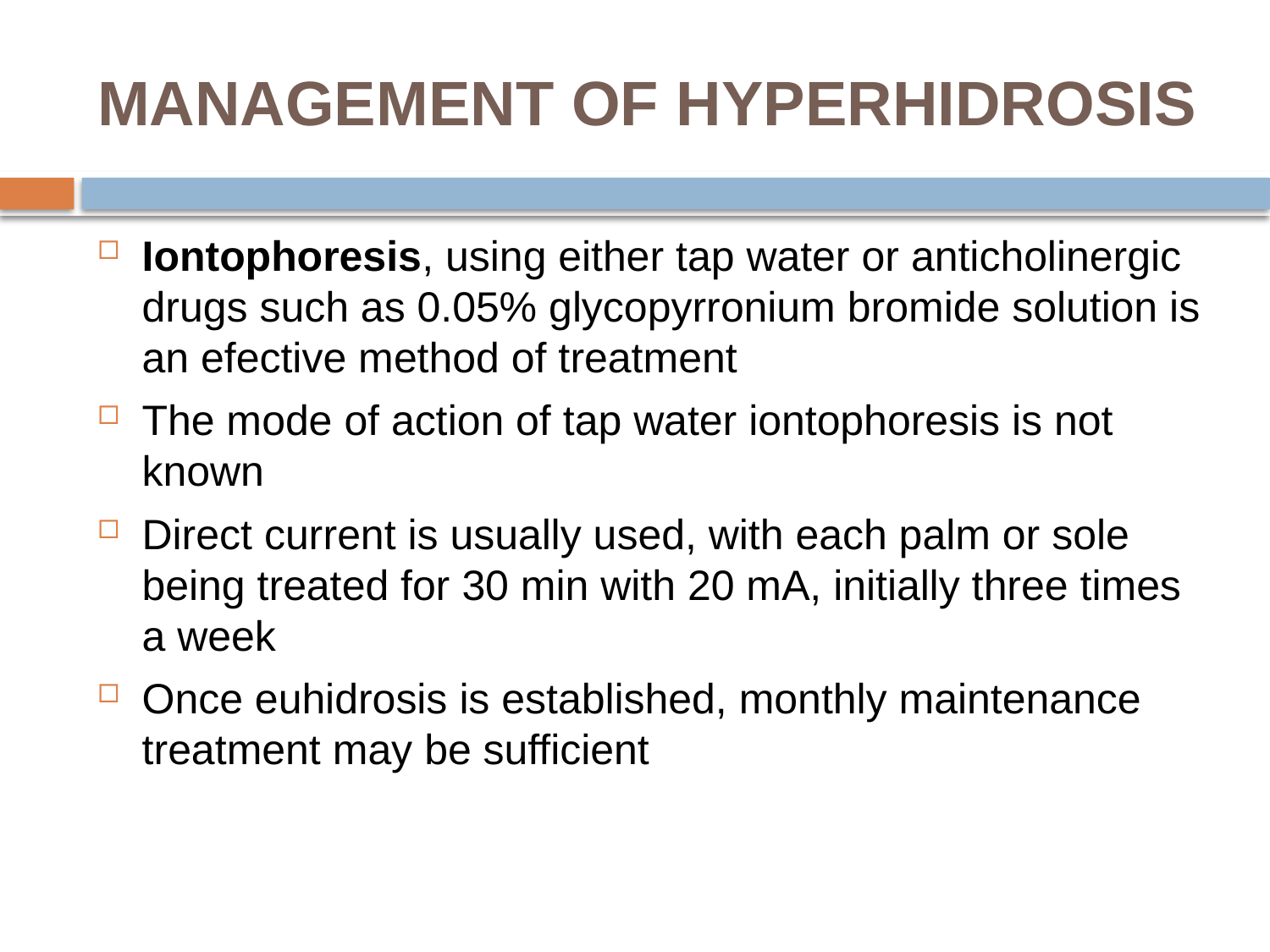

# MANAGEMENT OF HYPERHIDROSIS
Iontophoresis, using either tap water or anticholinergic drugs such as 0.05% glycopyrronium bromide solution is an efective method of treatment
The mode of action of tap water iontophoresis is not known
Direct current is usually used, with each palm or sole being treated for 30 min with 20 mA, initially three times a week
Once euhidrosis is established, monthly maintenance treatment may be sufficient